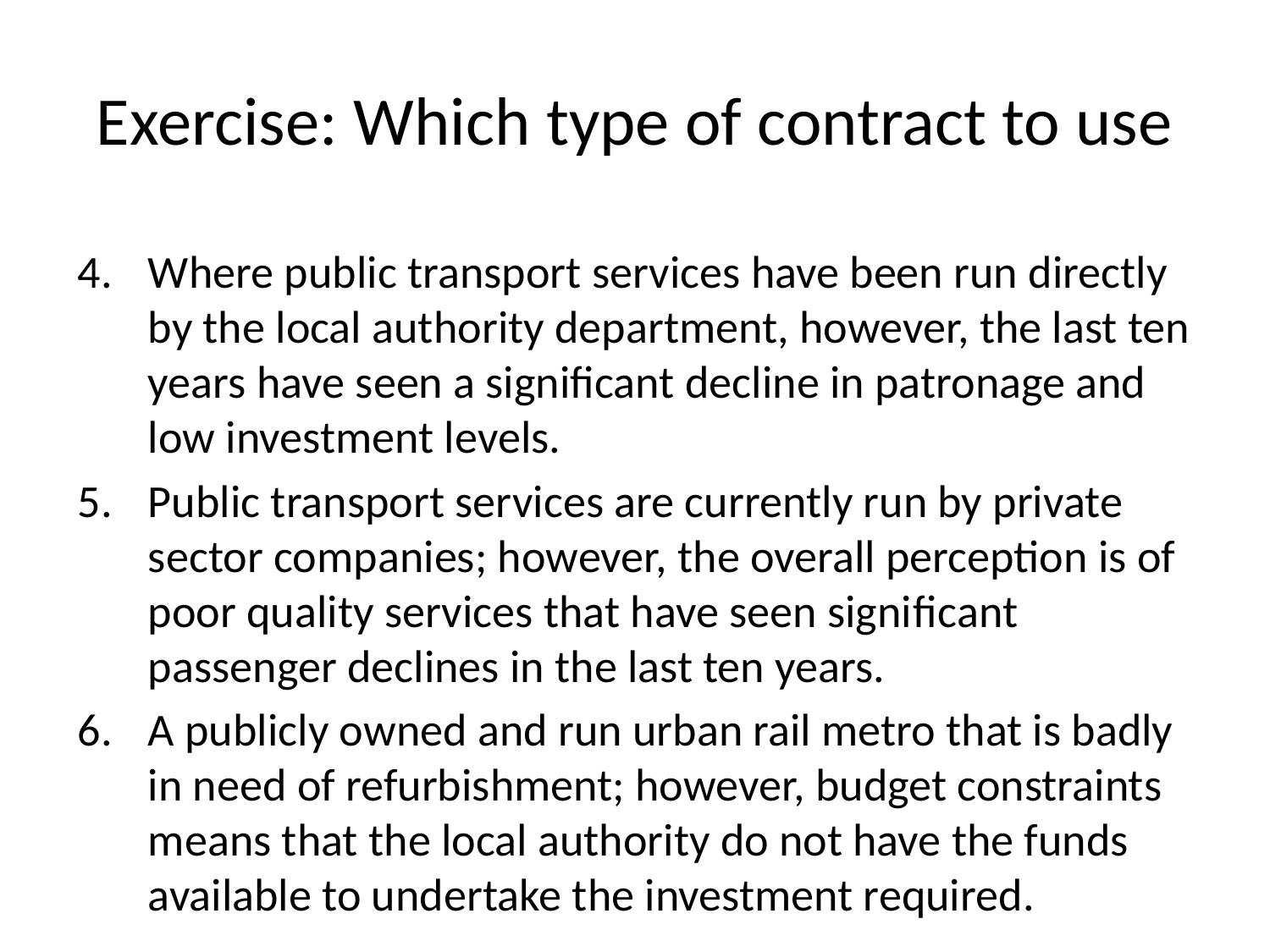

# Exercise: Which type of contract to use
Where public transport services have been run directly by the local authority department, however, the last ten years have seen a significant decline in patronage and low investment levels.
Public transport services are currently run by private sector companies; however, the overall perception is of poor quality services that have seen significant passenger declines in the last ten years.
A publicly owned and run urban rail metro that is badly in need of refurbishment; however, budget constraints means that the local authority do not have the funds available to undertake the investment required.